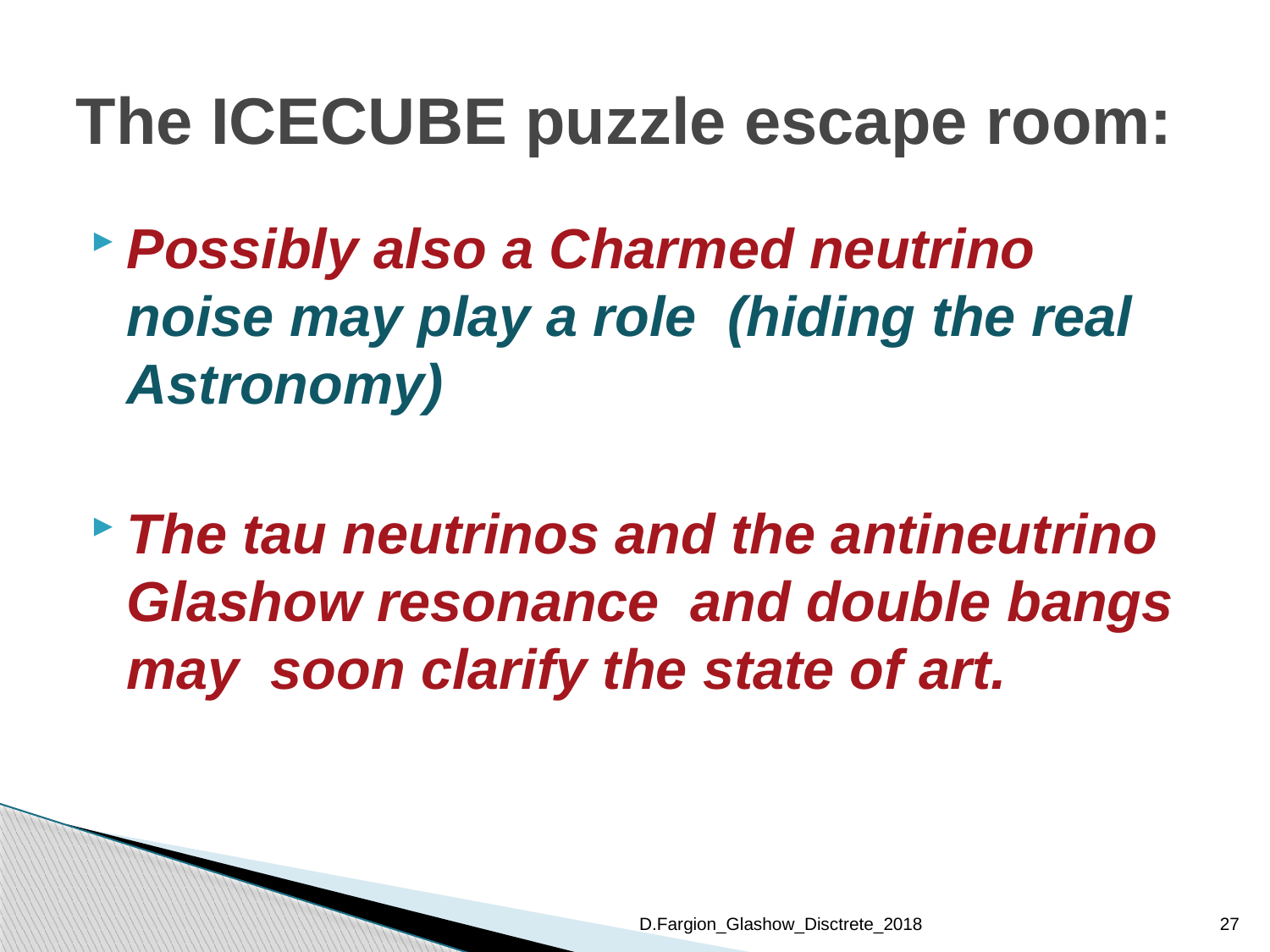

# The ICECUBE puzzle escape room:
Possibly also a Charmed neutrino noise may play a role  (hiding the real Astronomy)

The tau neutrinos and the antineutrino Glashow resonance  and double bangs may  soon clarify the state of art.
D.Fargion_Glashow_Disctrete_2018
27